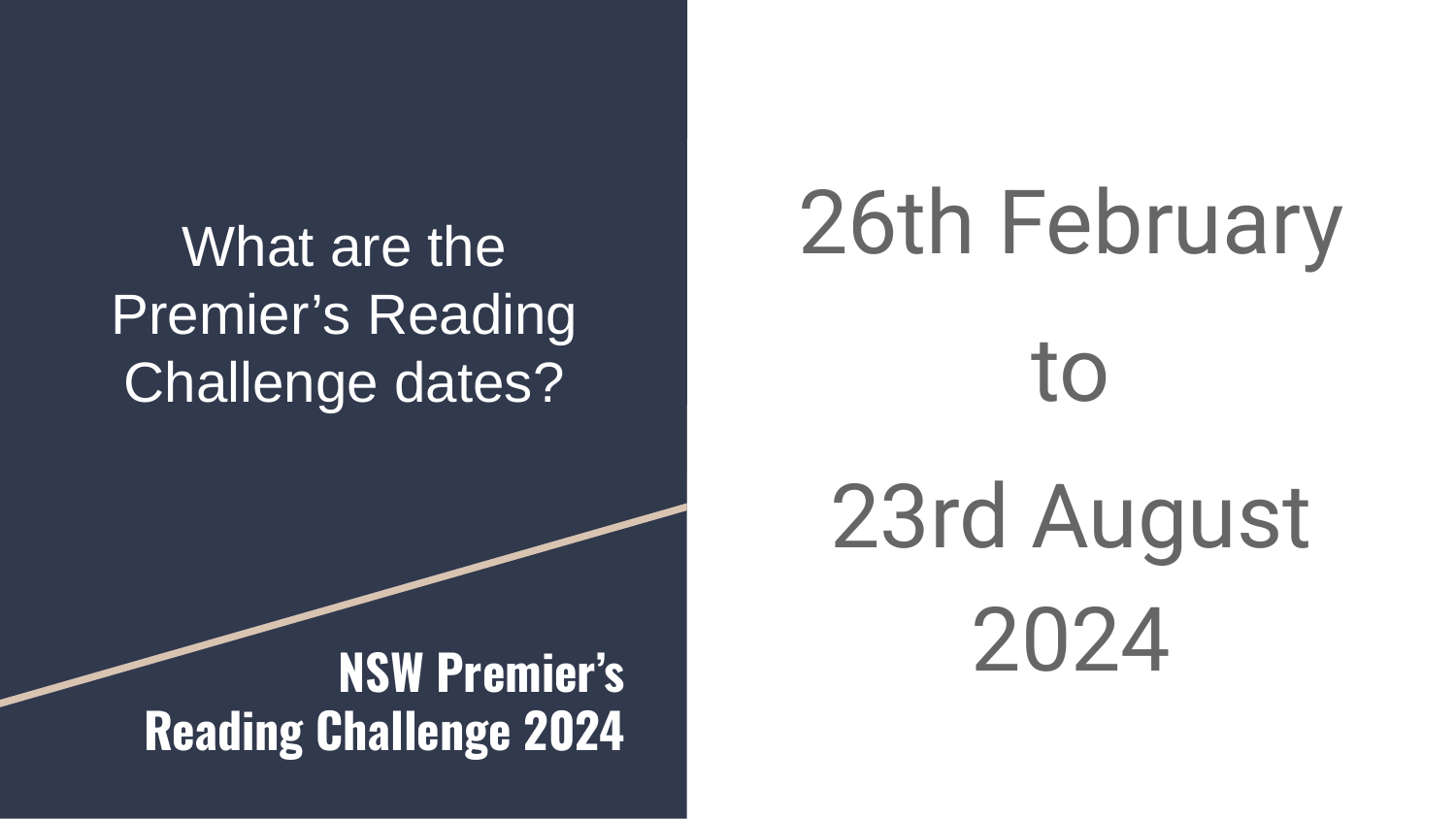

26th February
to
23rd August 2024
# What are the Premier’s Reading Challenge dates?
NSW Premier’s
Reading Challenge 2024